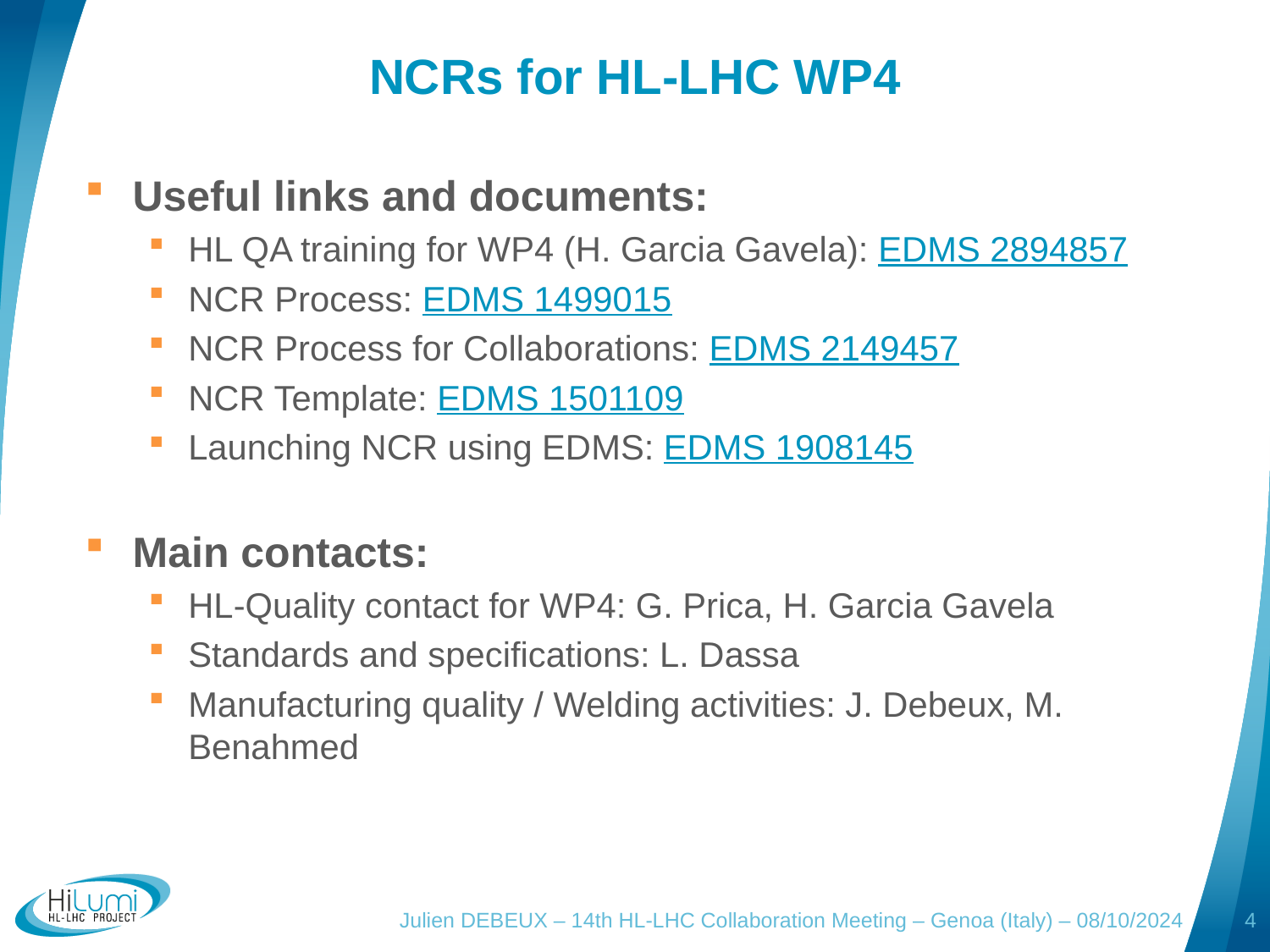

# NCRs for HL-LHC WP4
Useful links and documents:
HL QA training for WP4 (H. Garcia Gavela): EDMS 2894857
NCR Process: EDMS 1499015
NCR Process for Collaborations: EDMS 2149457
NCR Template: EDMS 1501109
Launching NCR using EDMS: EDMS 1908145

Main contacts:
HL-Quality contact for WP4: G. Prica, H. Garcia Gavela
Standards and specifications: L. Dassa
Manufacturing quality / Welding activities: J. Debeux, M. Benahmed
Julien DEBEUX – 14th HL-LHC Collaboration Meeting – Genoa (Italy) – 08/10/2024
4